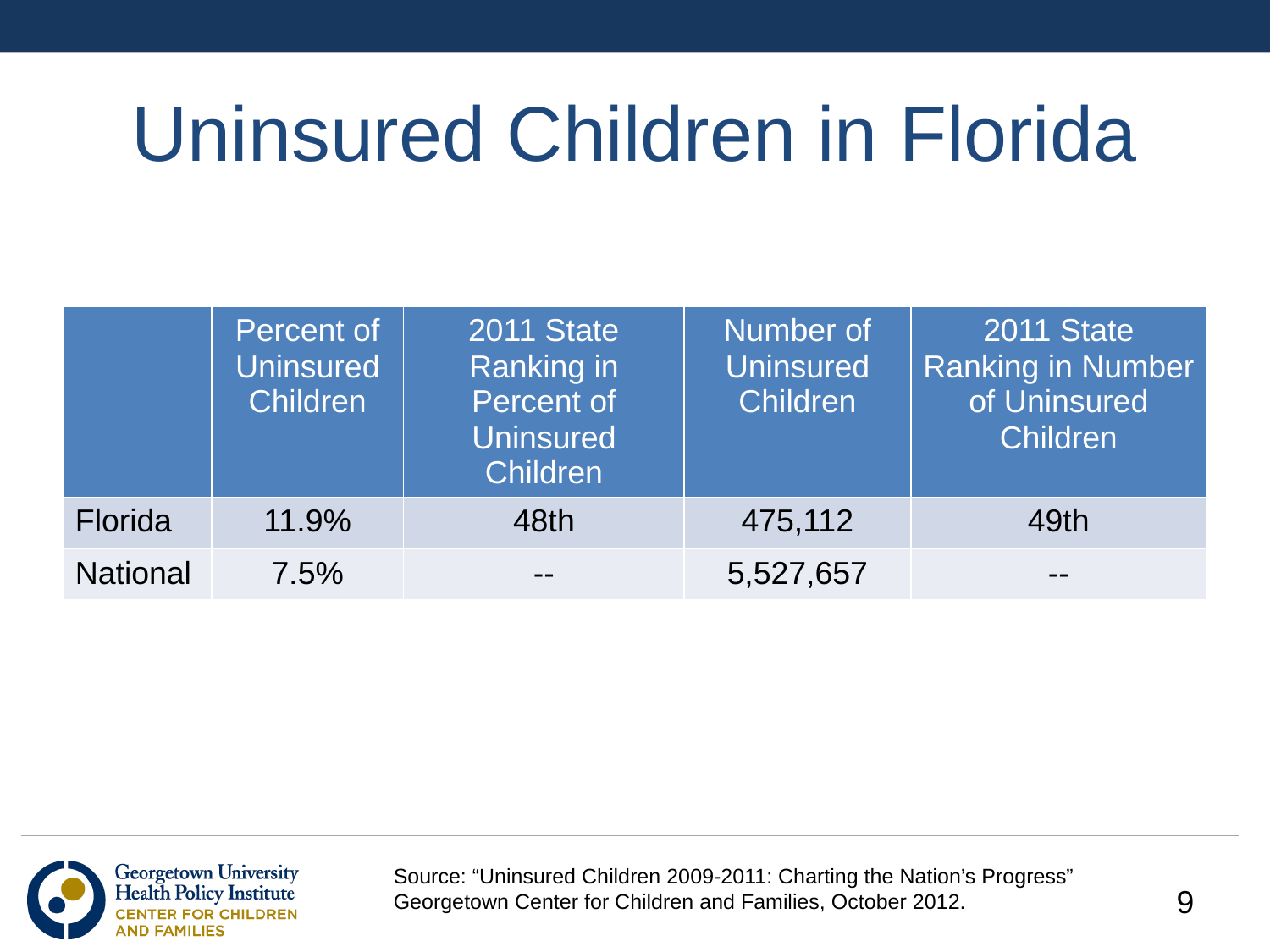

# Uninsured Children in Florida
|  | Percent of Uninsured Children | 2011 State Ranking in Percent of Uninsured Children | Number of Uninsured Children | 2011 State Ranking in Number of Uninsured Children |
| --- | --- | --- | --- | --- |
| Florida | 11.9% | 48th | 475,112 | 49th |
| National | 7.5% | -- | 5,527,657 | -- |
Source: “Uninsured Children 2009-2011: Charting the Nation’s Progress” Georgetown Center for Children and Families, October 2012.
9